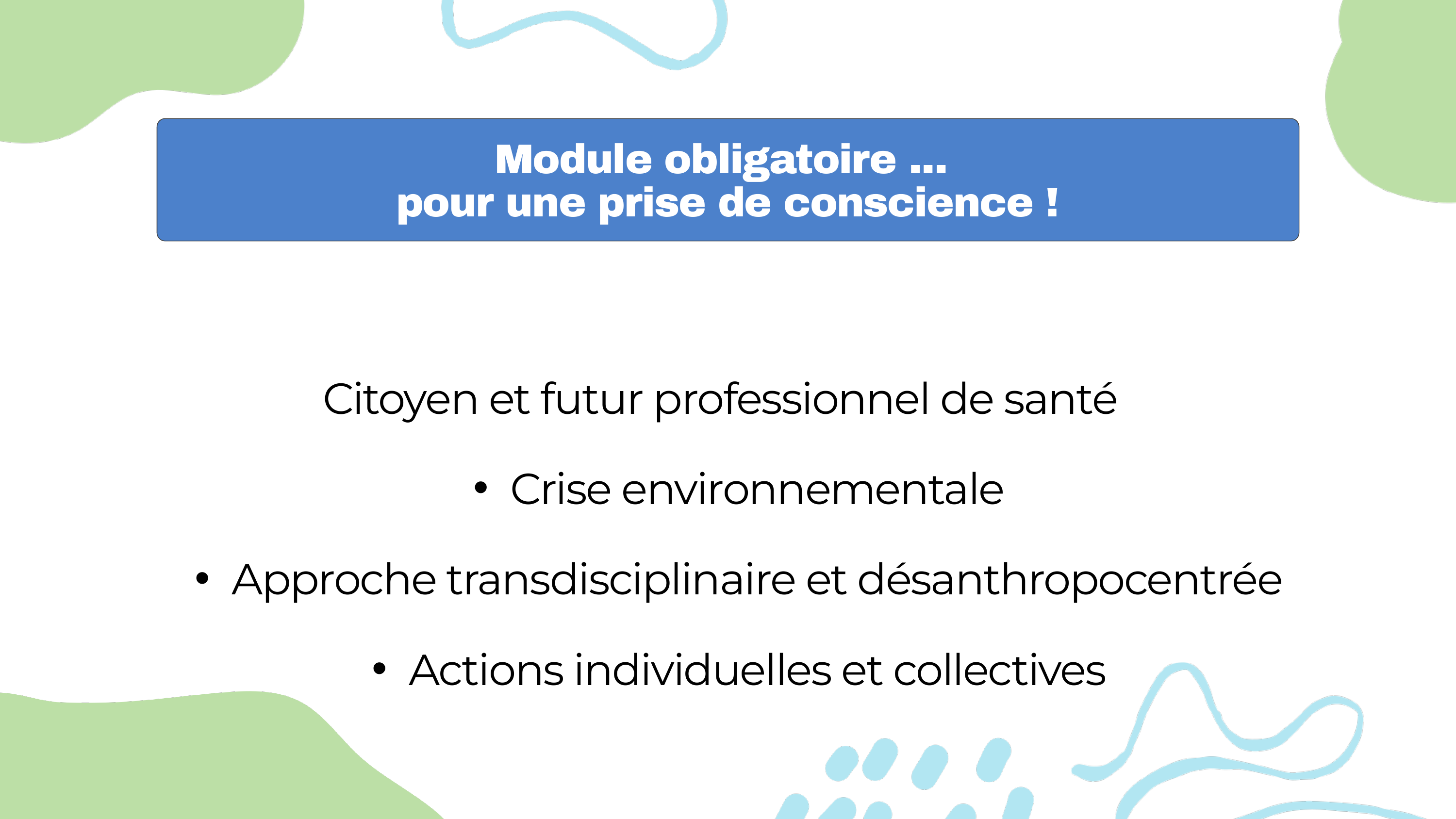

Module obligatoire ...
pour une prise de conscience !
Citoyen et futur professionnel de santé

Crise environnementale

Approche transdisciplinaire et désanthropocentrée

Actions individuelles et collectives